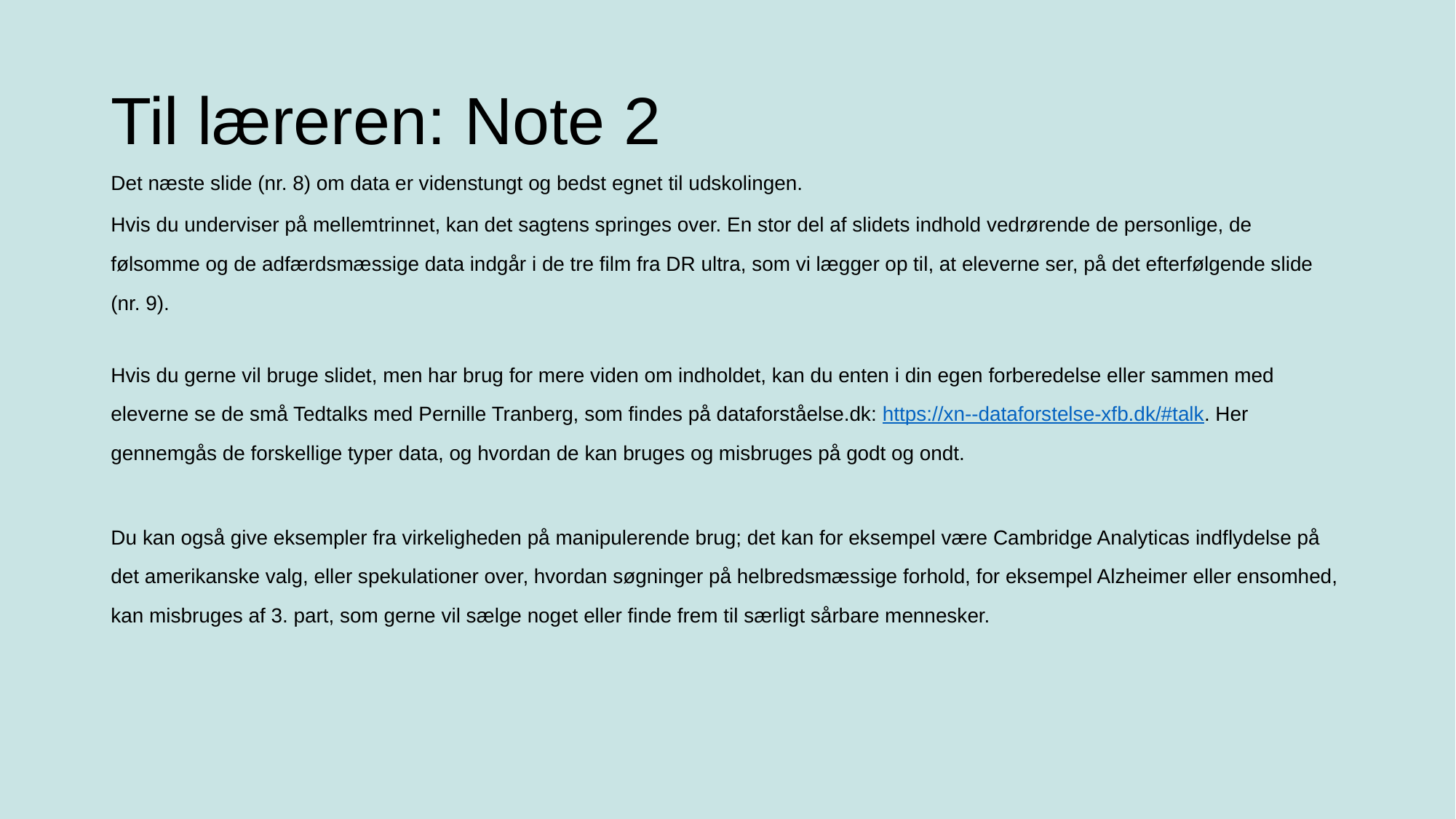

# Til læreren: Note 2
Det næste slide (nr. 8) om data er videnstungt og bedst egnet til udskolingen.
Hvis du underviser på mellemtrinnet, kan det sagtens springes over. En stor del af slidets indhold vedrørende de personlige, de følsomme og de adfærdsmæssige data indgår i de tre film fra DR ultra, som vi lægger op til, at eleverne ser, på det efterfølgende slide (nr. 9).
Hvis du gerne vil bruge slidet, men har brug for mere viden om indholdet, kan du enten i din egen forberedelse eller sammen med eleverne se de små Tedtalks med Pernille Tranberg, som findes på dataforståelse.dk: https://xn--dataforstelse-xfb.dk/#talk. Her gennemgås de forskellige typer data, og hvordan de kan bruges og misbruges på godt og ondt.

Du kan også give eksempler fra virkeligheden på manipulerende brug; det kan for eksempel være Cambridge Analyticas indflydelse på det amerikanske valg, eller spekulationer over, hvordan søgninger på helbredsmæssige forhold, for eksempel Alzheimer eller ensomhed, kan misbruges af 3. part, som gerne vil sælge noget eller finde frem til særligt sårbare mennesker.